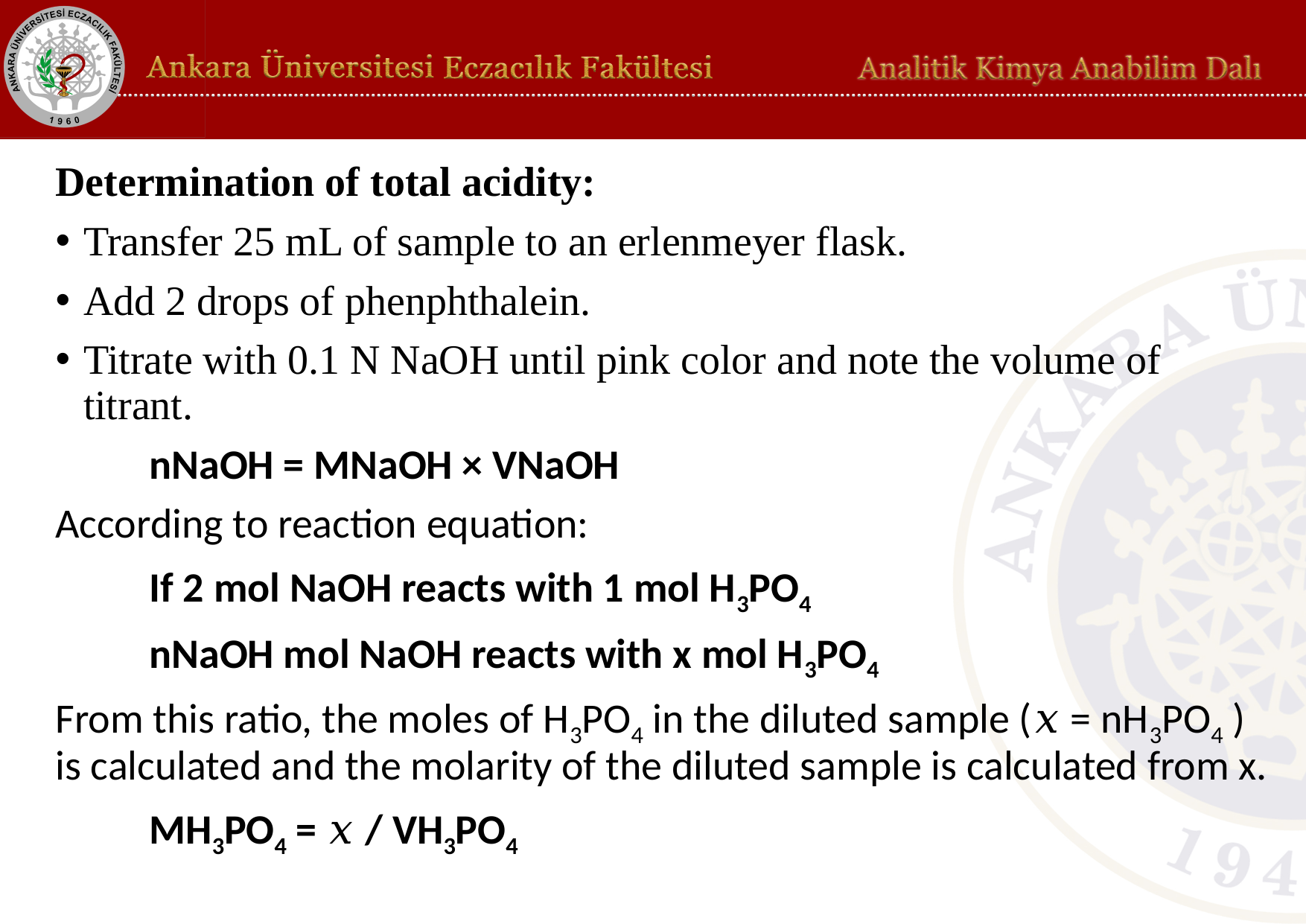

Determination of total acidity:
Transfer 25 mL of sample to an erlenmeyer flask.
Add 2 drops of phenphthalein.
Titrate with 0.1 N NaOH until pink color and note the volume of titrant.
		nNaOH = MNaOH × VNaOH
According to reaction equation:
	If 2 mol NaOH reacts with 1 mol H3PO4
	nNaOH mol NaOH reacts with x mol H3PO4
From this ratio, the moles of H3PO4 in the diluted sample (𝑥 = nH3PO4 ) is calculated and the molarity of the diluted sample is calculated from x.
		MH3PO4 = 𝑥 / VH3PO4